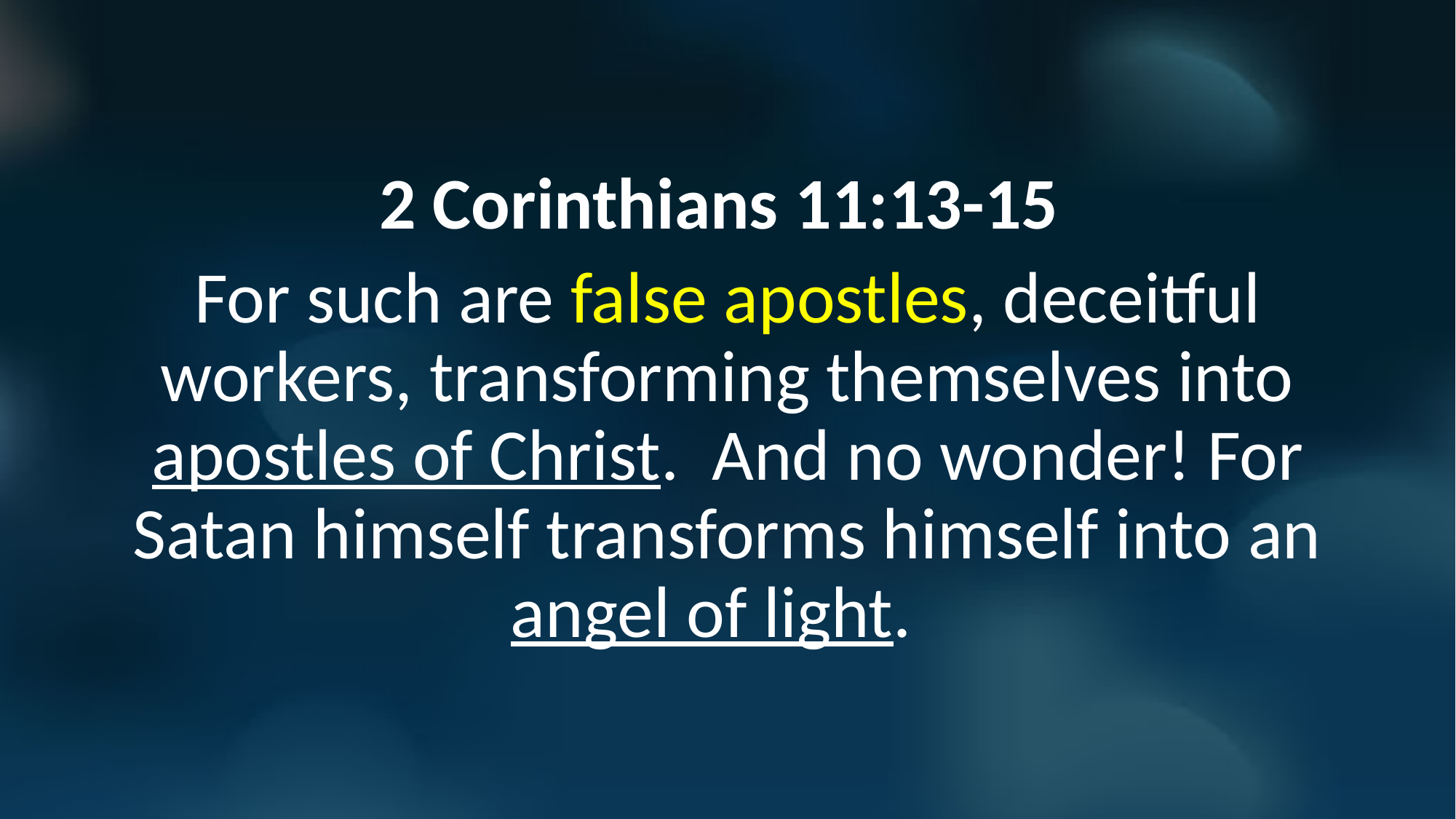

2 Corinthians 11:13-15
For such are false apostles, deceitful workers, transforming themselves into apostles of Christ.  And no wonder! For Satan himself transforms himself into an angel of light.